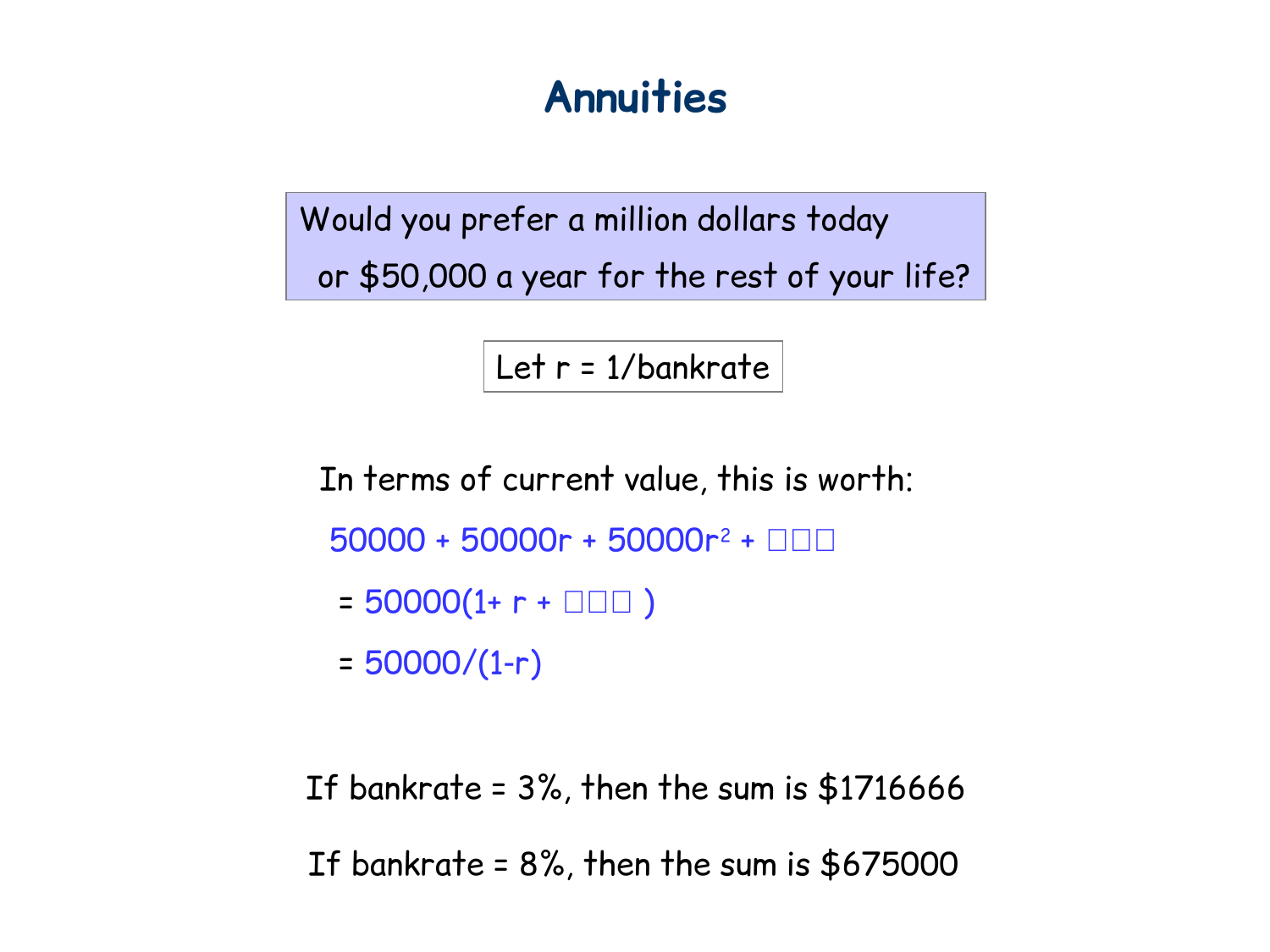

Annuities
Would you prefer a million dollars today
  or $50,000 a year for the rest of your life?
Let r = 1/bankrate
In terms of current value, this is worth:
 50000 + 50000r + 50000r2 + ⋅⋅⋅
  = 50000(1+ r + ⋅⋅⋅ )
  = 50000/(1−r)
If bankrate = 3%, then the sum is $1716666
If bankrate = 8%, then the sum is $675000